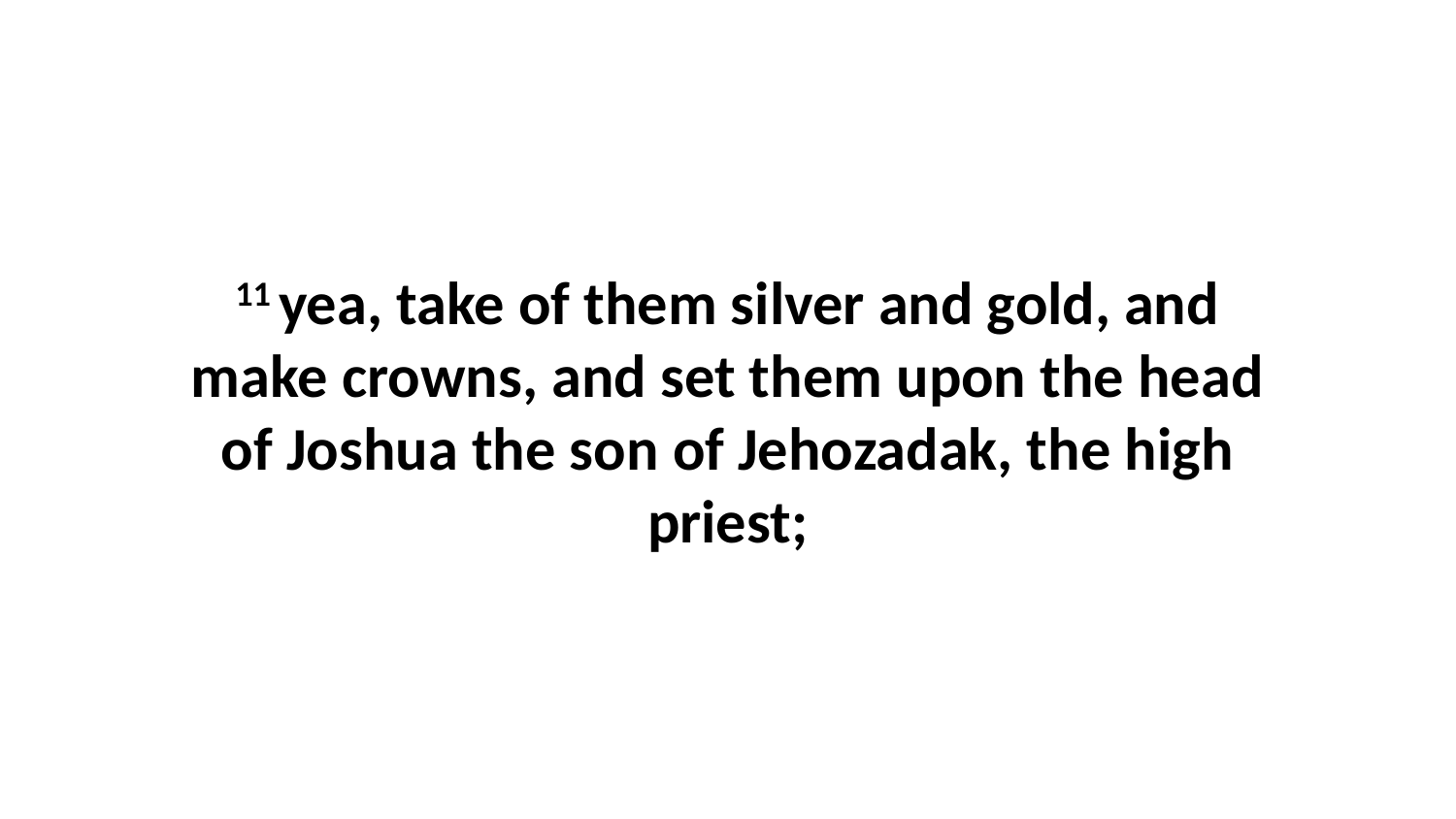

11 yea, take of them silver and gold, and make crowns, and set them upon the head of Joshua the son of Jehozadak, the high priest;